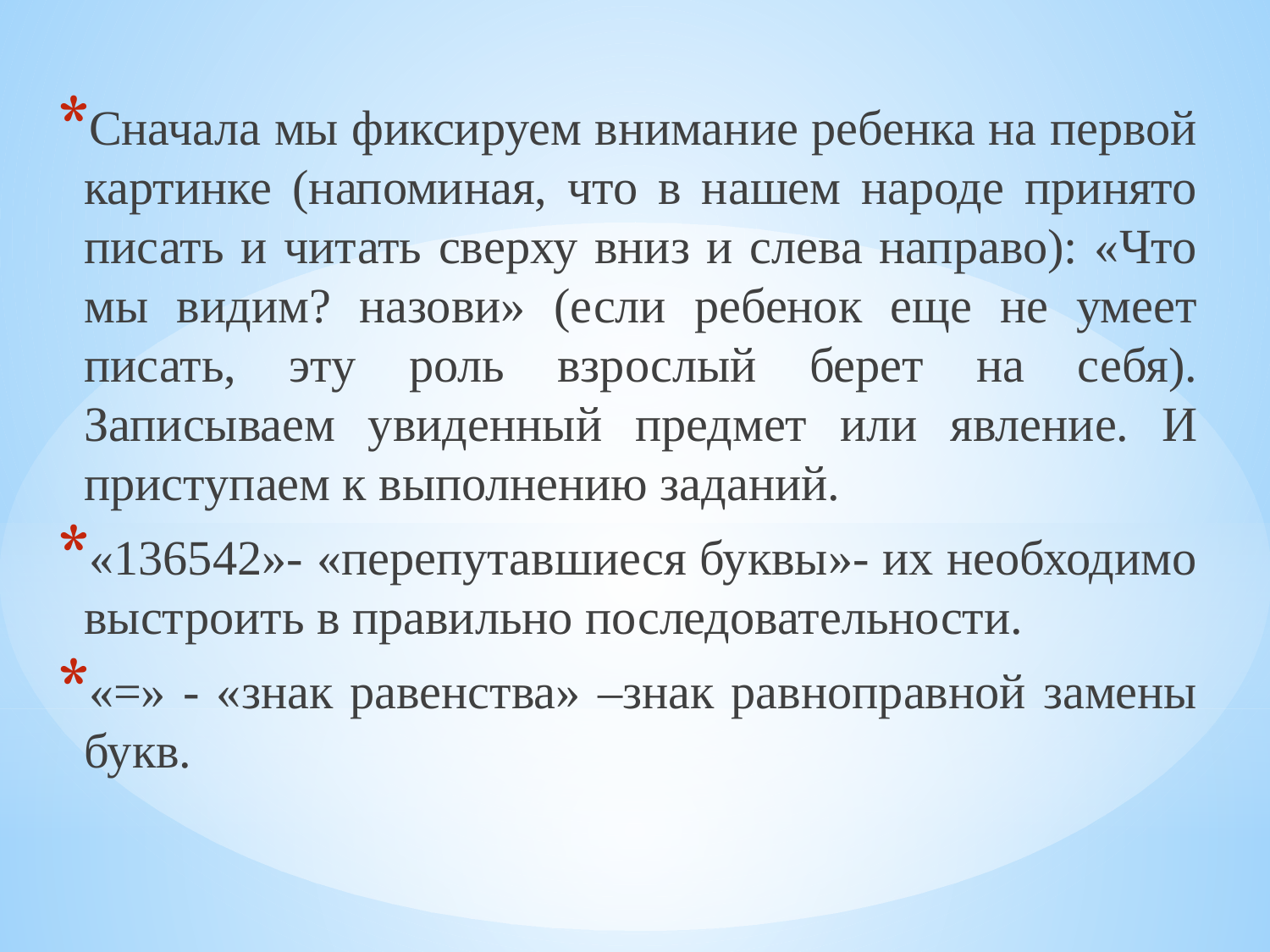

Сначала мы фиксируем внимание ребенка на первой картинке (напоминая, что в нашем народе принято писать и читать сверху вниз и слева направо): «Что мы видим? назови» (если ребенок еще не умеет писать, эту роль взрослый берет на себя). Записываем увиденный предмет или явление. И приступаем к выполнению заданий.
«136542»- «перепутавшиеся буквы»- их необходимо выстроить в правильно последовательности.
«=» - «знак равенства» –знак равноправной замены букв.